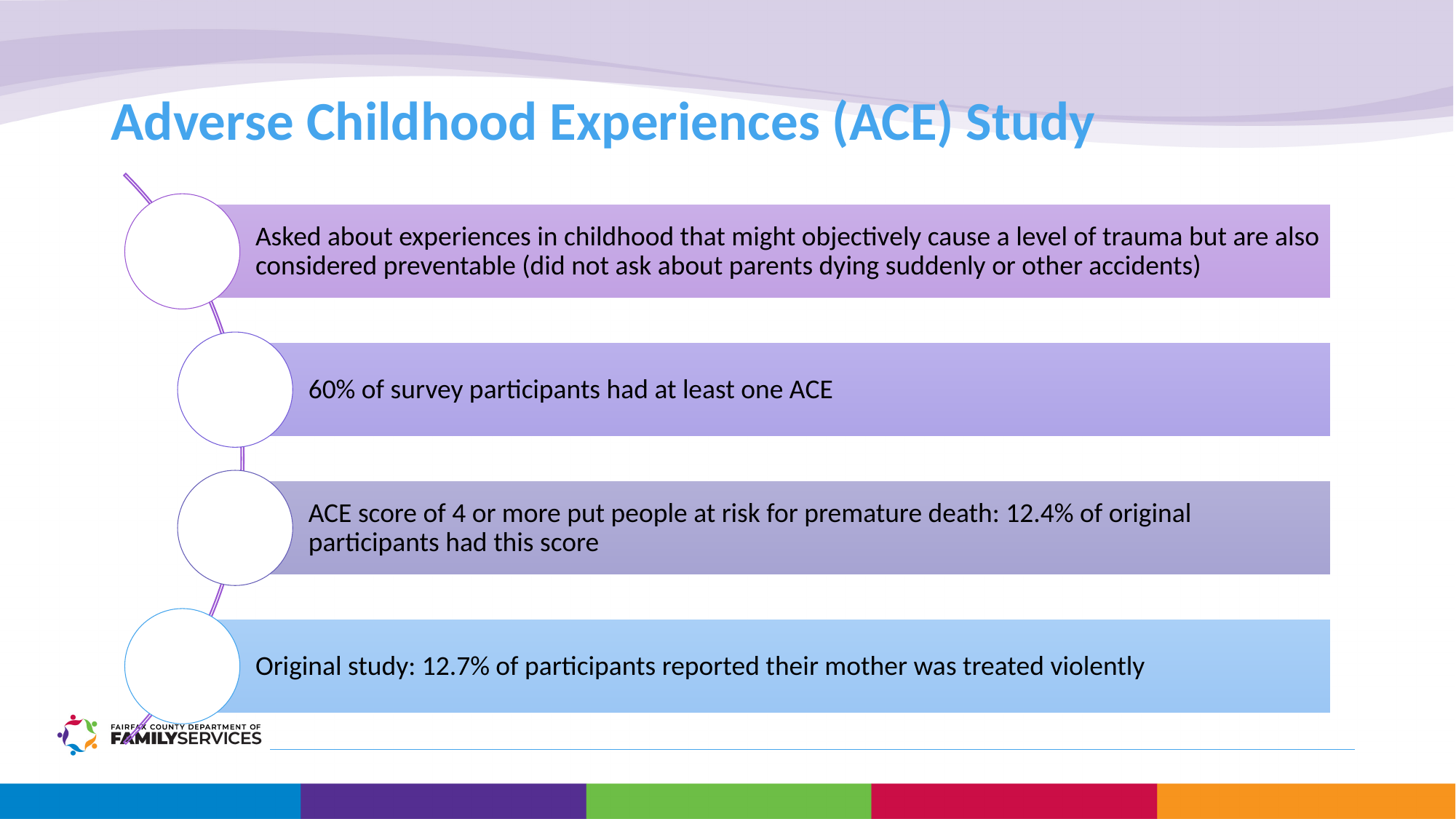

# Adverse Childhood Experiences (ACE) Study
Asked about experiences in childhood that might objectively cause a level of trauma but are also considered preventable (did not ask about parents dying suddenly or other accidents)
60% of survey participants had at least one ACE
ACE score of 4 or more put people at risk for premature death: 12.4% of original participants had this score
Original study: 12.7% of participants reported their mother was treated violently